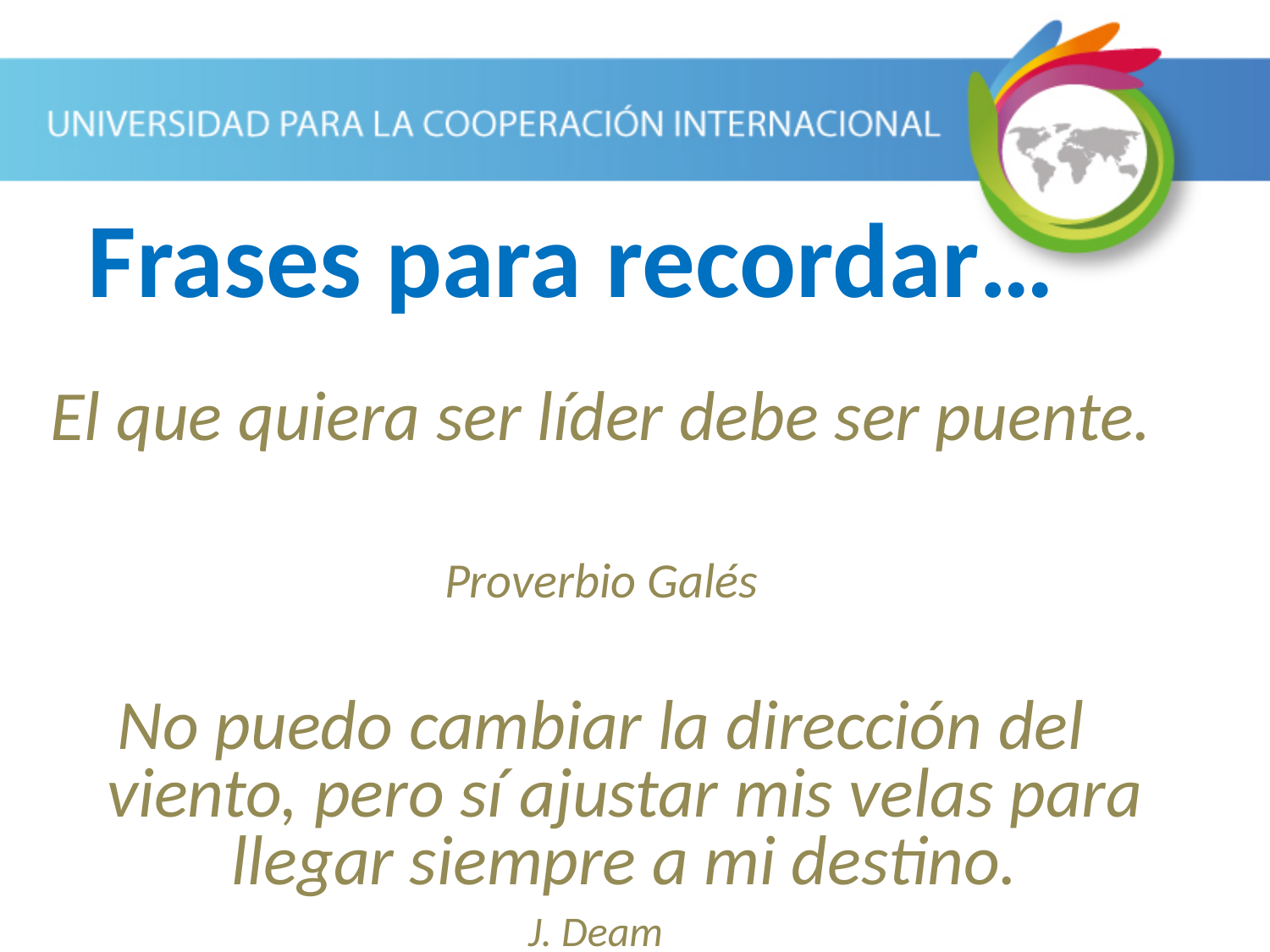

# Frases para recordar…

El que quiera ser líder debe ser puente.
Proverbio Galés

No puedo cambiar la dirección del viento, pero sí ajustar mis velas para llegar siempre a mi destino.
J. Deam